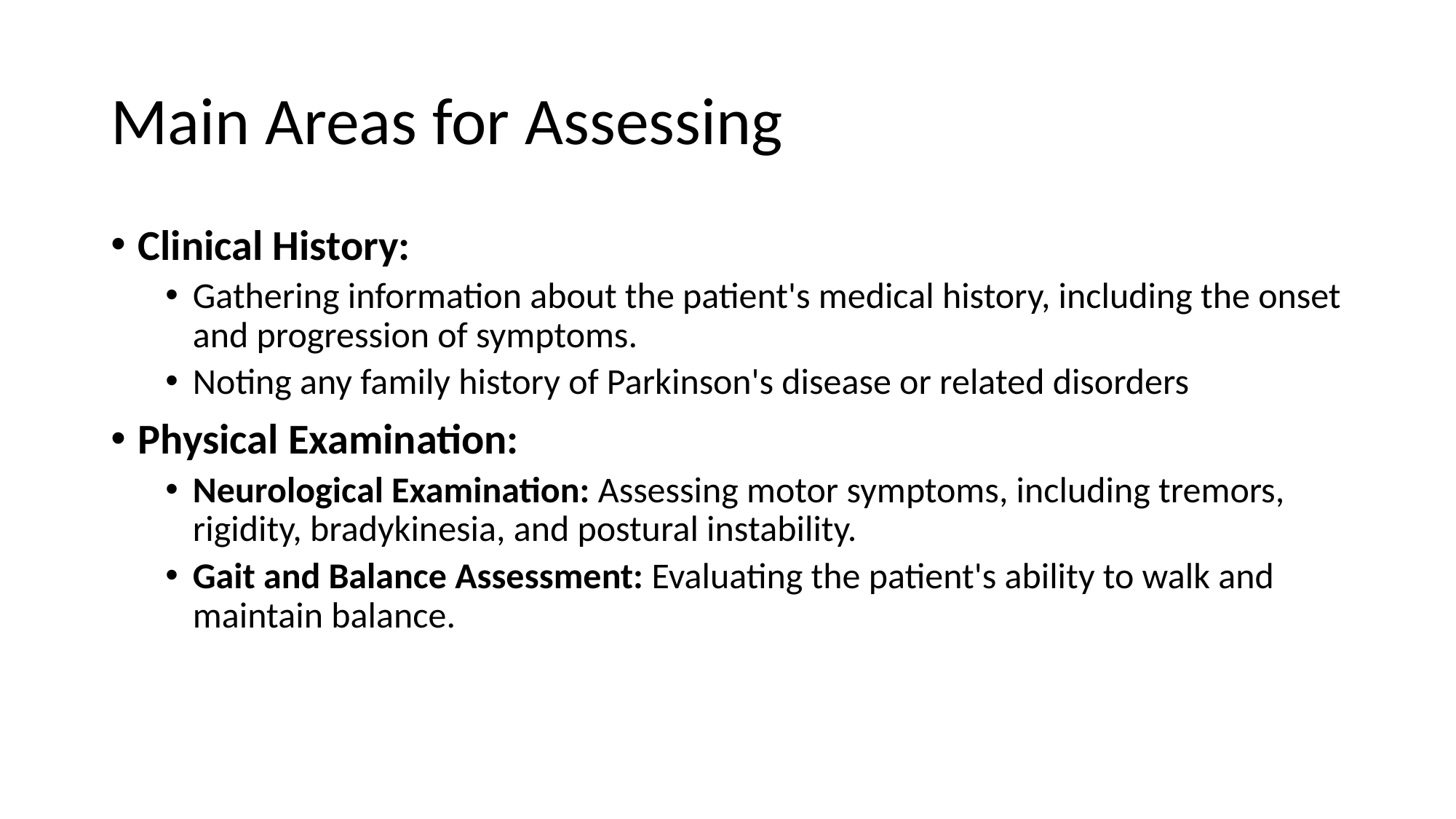

# Main Areas for Assessing
Clinical History:
Gathering information about the patient's medical history, including the onset and progression of symptoms.
Noting any family history of Parkinson's disease or related disorders
Physical Examination:
Neurological Examination: Assessing motor symptoms, including tremors, rigidity, bradykinesia, and postural instability.
Gait and Balance Assessment: Evaluating the patient's ability to walk and maintain balance.